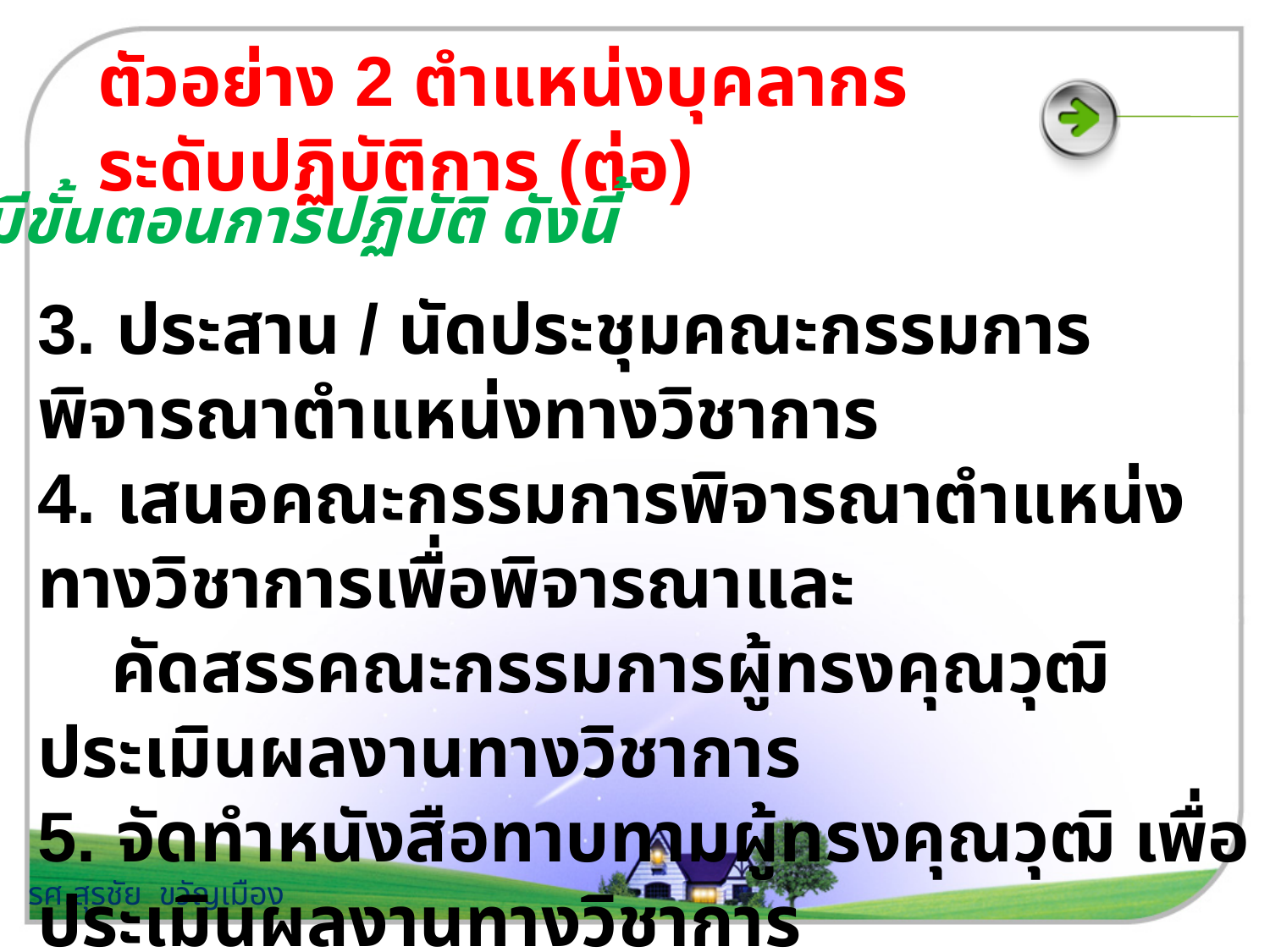

# ตัวอย่าง 2 ตำแหน่งบุคลากร  ระดับปฏิบัติการ (ต่อ)

มีขั้นตอนการปฏิบัติ ดังนี้
3. ประสาน / นัดประชุมคณะกรรมการพิจารณาตำแหน่งทางวิชาการ
4. เสนอคณะกรรมการพิจารณาตำแหน่งทางวิชาการเพื่อพิจารณาและ
    คัดสรรคณะกรรมการผู้ทรงคุณวุฒิประเมินผลงานทางวิชาการ
5. จัดทำหนังสือทาบทามผู้ทรงคุณวุฒิ เพื่อประเมินผลงานทางวิชาการ
    เสนออธิการบดีลงนาม  โดยเสนอผ่านผู้อำนวยการกองบริหารงาน
    บุคคลและรองอธิการบดีฝ่ายบริหาร

รศ.สุรชัย  ขวัญเมือง